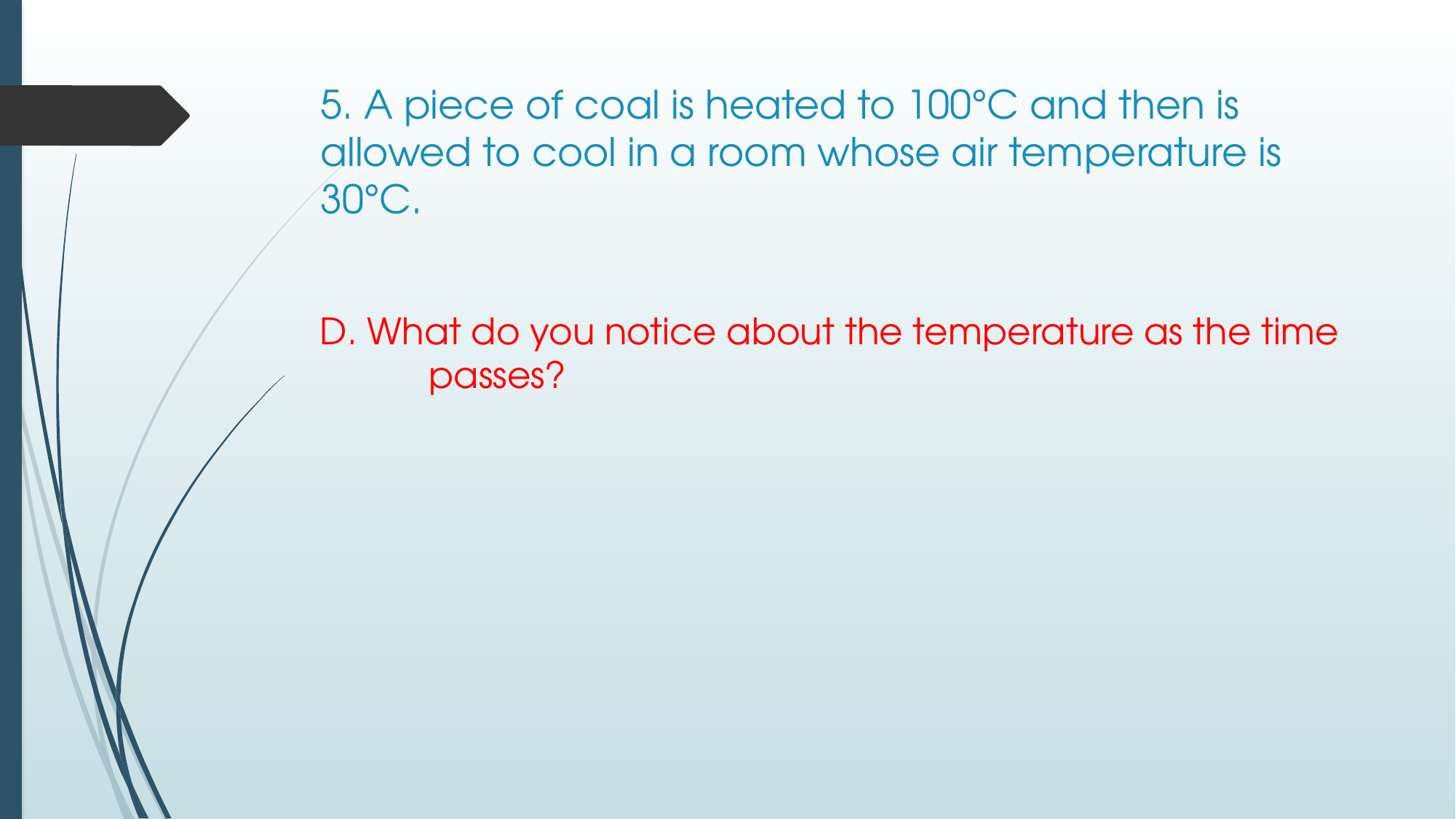

# 5. A piece of coal is heated to 100°C and then is allowed to cool in a room whose air temperature is 30°C.

D. What do you notice about the temperature as the time 	passes?